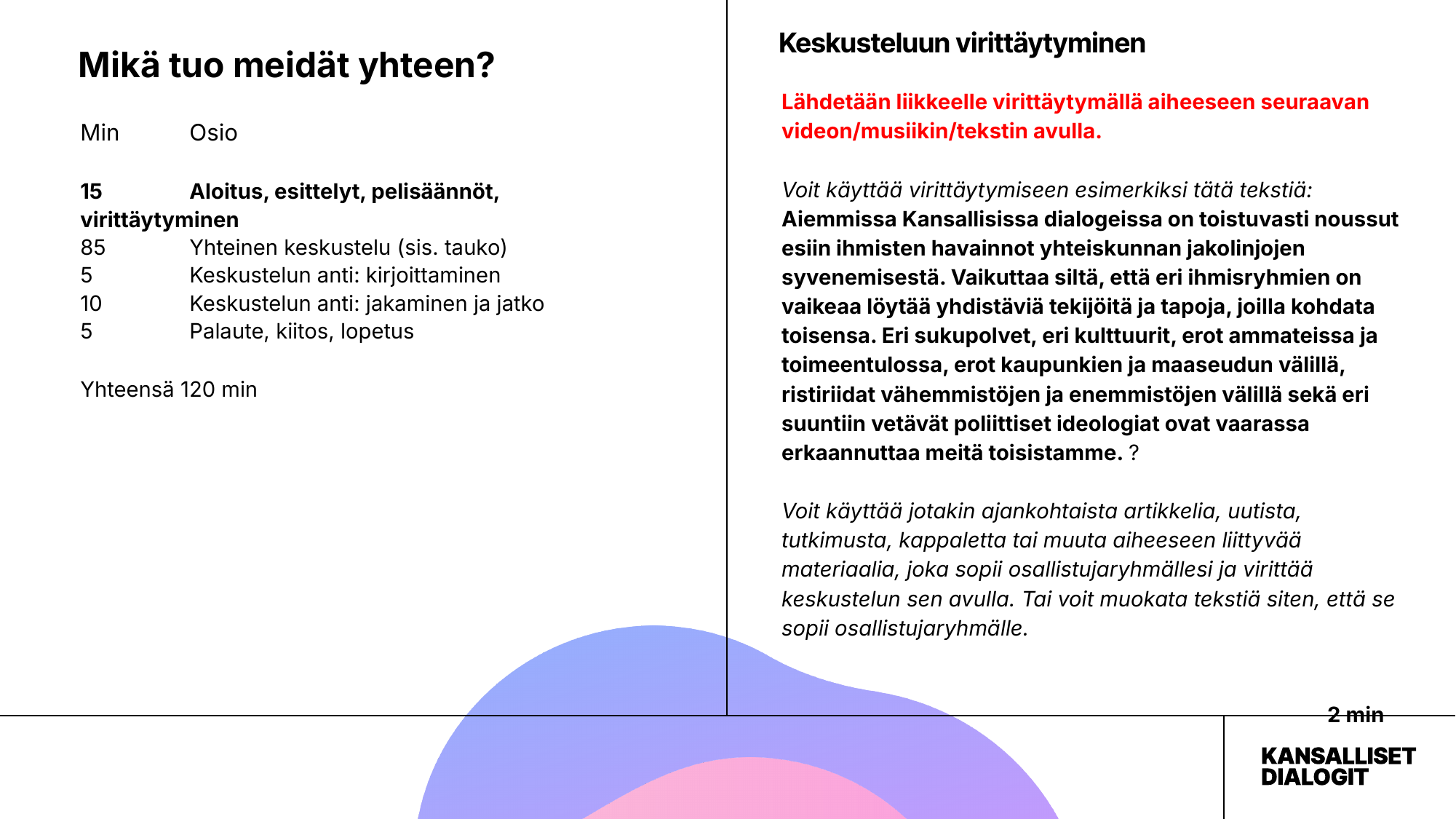

Keskusteluun virittäytyminen
Mikä tuo meidät yhteen?
Lähdetään liikkeelle virittäytymällä aiheeseen seuraavan videon/musiikin/tekstin avulla.

Voit käyttää virittäytymiseen esimerkiksi tätä tekstiä:
Aiemmissa Kansallisissa dialogeissa on toistuvasti noussut esiin ihmisten havainnot yhteiskunnan jakolinjojen syvenemisestä. Vaikuttaa siltä, että eri ihmisryhmien on vaikeaa löytää yhdistäviä tekijöitä ja tapoja, joilla kohdata toisensa. Eri sukupolvet, eri kulttuurit, erot ammateissa ja toimeentulossa, erot kaupunkien ja maaseudun välillä, ristiriidat vähemmistöjen ja enemmistöjen välillä sekä eri suuntiin vetävät poliittiset ideologiat ovat vaarassa erkaannuttaa meitä toisistamme. ?

Voit käyttää jotakin ajankohtaista artikkelia, uutista, tutkimusta, kappaletta tai muuta aiheeseen liittyvää materiaalia, joka sopii osallistujaryhmällesi ja virittää keskustelun sen avulla. Tai voit muokata tekstiä siten, että se sopii osallistujaryhmälle.

					2 min

Min	Osio
15 	Aloitus, esittelyt, pelisäännöt, 	virittäytyminen
85 	Yhteinen keskustelu (sis. tauko)
5 	Keskustelun anti: kirjoittaminen
10	Keskustelun anti: jakaminen ja jatko
5	Palaute, kiitos, lopetus

Yhteensä 120 min